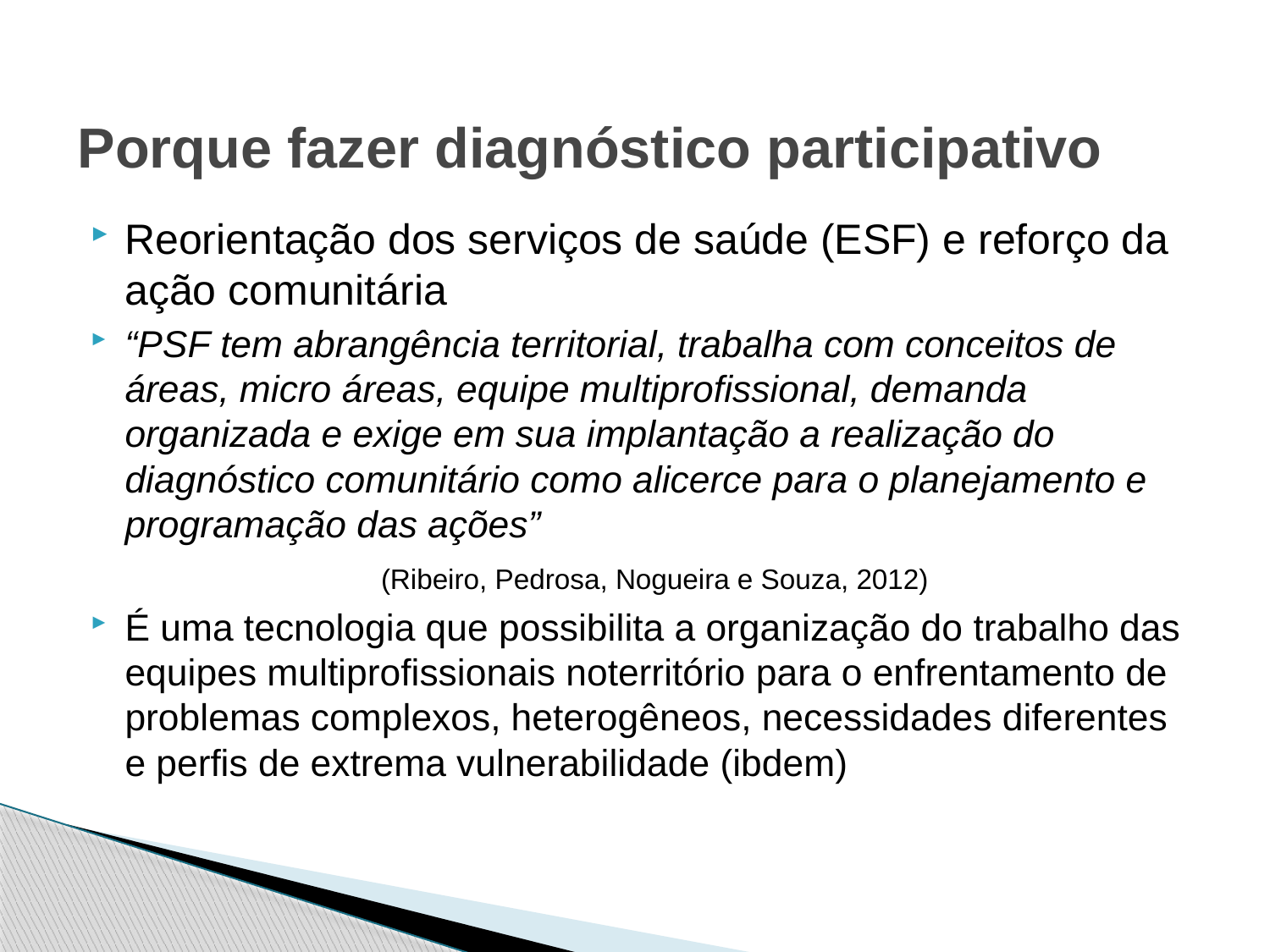

# Porque fazer diagnóstico participativo
Reorientação dos serviços de saúde (ESF) e reforço da ação comunitária
“PSF tem abrangência territorial, trabalha com conceitos de áreas, micro áreas, equipe multiprofissional, demanda organizada e exige em sua implantação a realização do diagnóstico comunitário como alicerce para o planejamento e programação das ações”
                            (Ribeiro, Pedrosa, Nogueira e Souza, 2012)
É uma tecnologia que possibilita a organização do trabalho das equipes multiprofissionais noterritório para o enfrentamento de problemas complexos, heterogêneos, necessidades diferentes e perfis de extrema vulnerabilidade (ibdem)